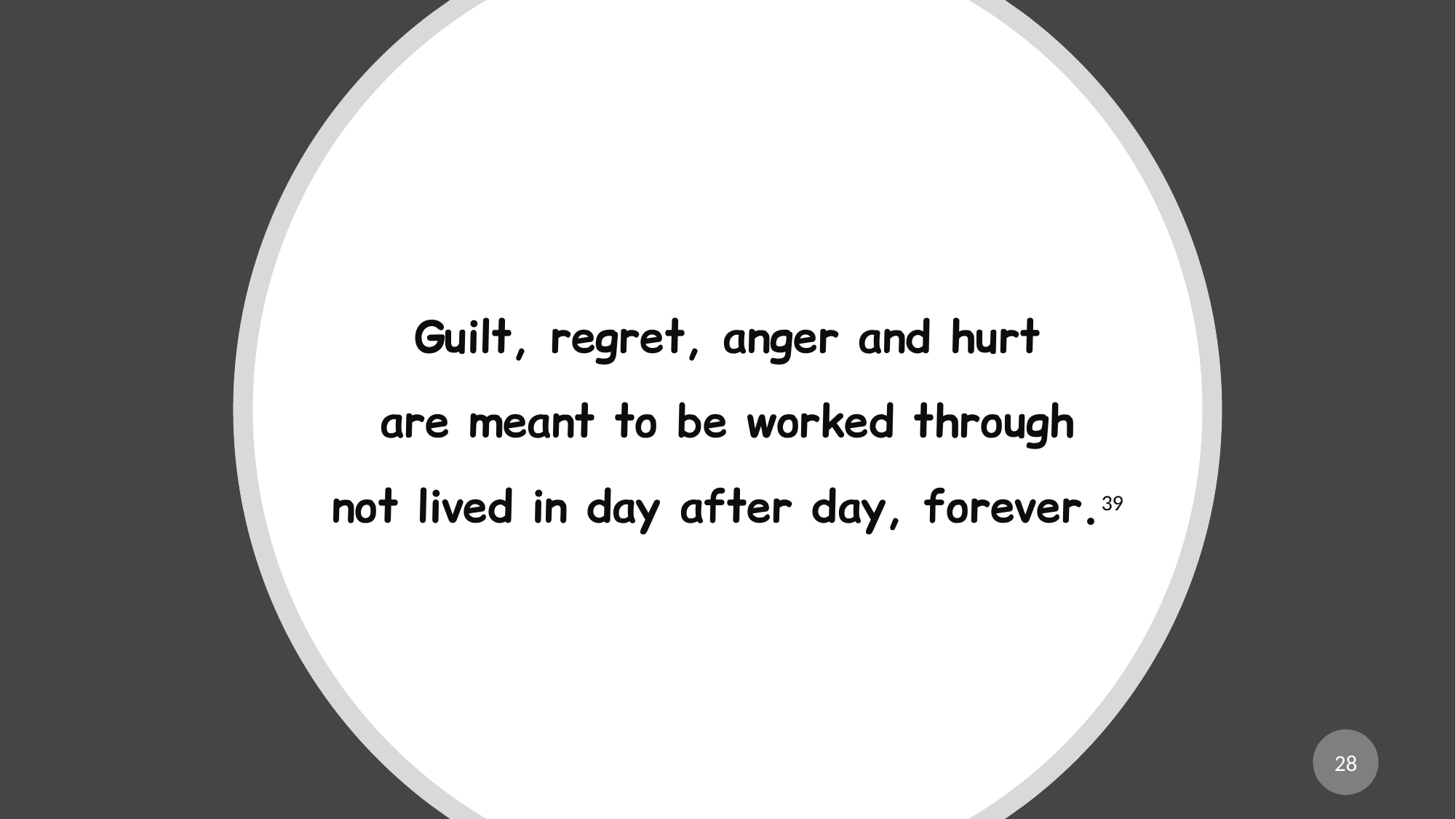

Guilt, regret, anger and hurt
are meant to be worked through
not lived in day after day, forever.39
28